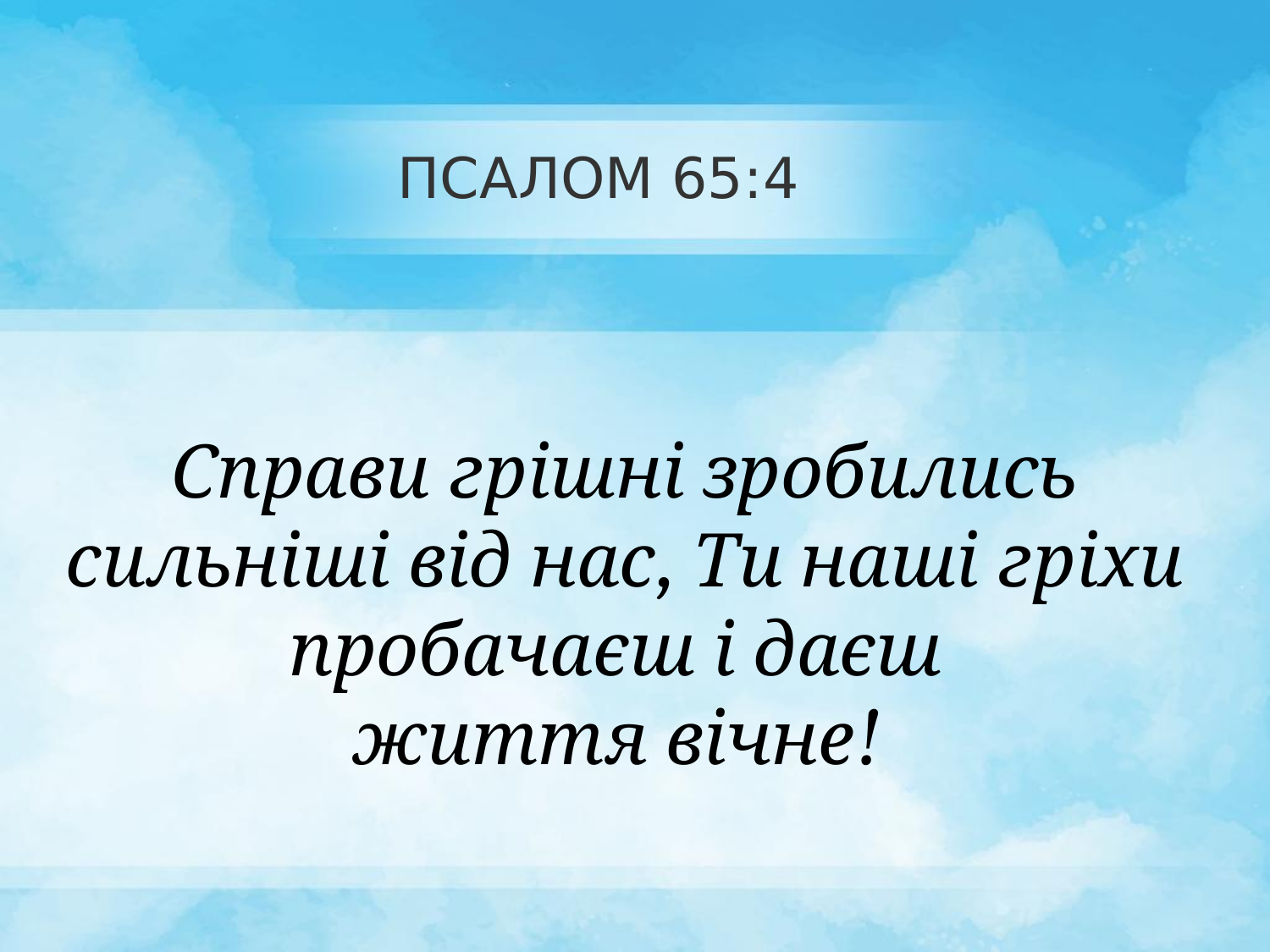

# ПСАЛОМ 65:4

Справи грішні зробились сильніші від нас, Ти наші гріхи пробачаєш і даєш
життя вічне!